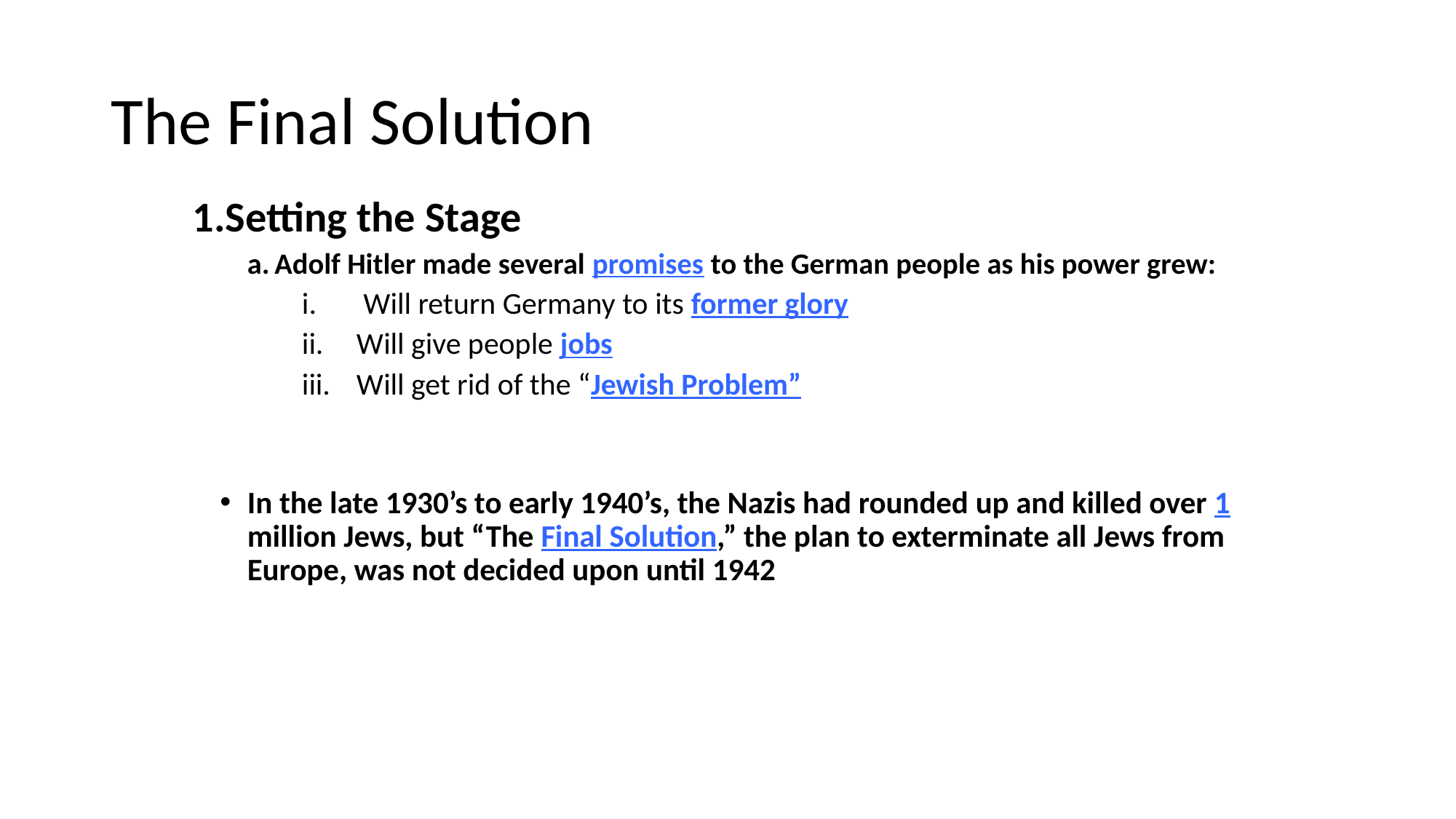

# The Final Solution
Setting the Stage
Adolf Hitler made several promises to the German people as his power grew:
Will return Germany to its former glory
Will give people jobs
Will get rid of the “Jewish Problem”

In the late 1930’s to early 1940’s, the Nazis had rounded up and killed over 1 million Jews, but “The Final Solution,” the plan to exterminate all Jews from Europe, was not decided upon until 1942